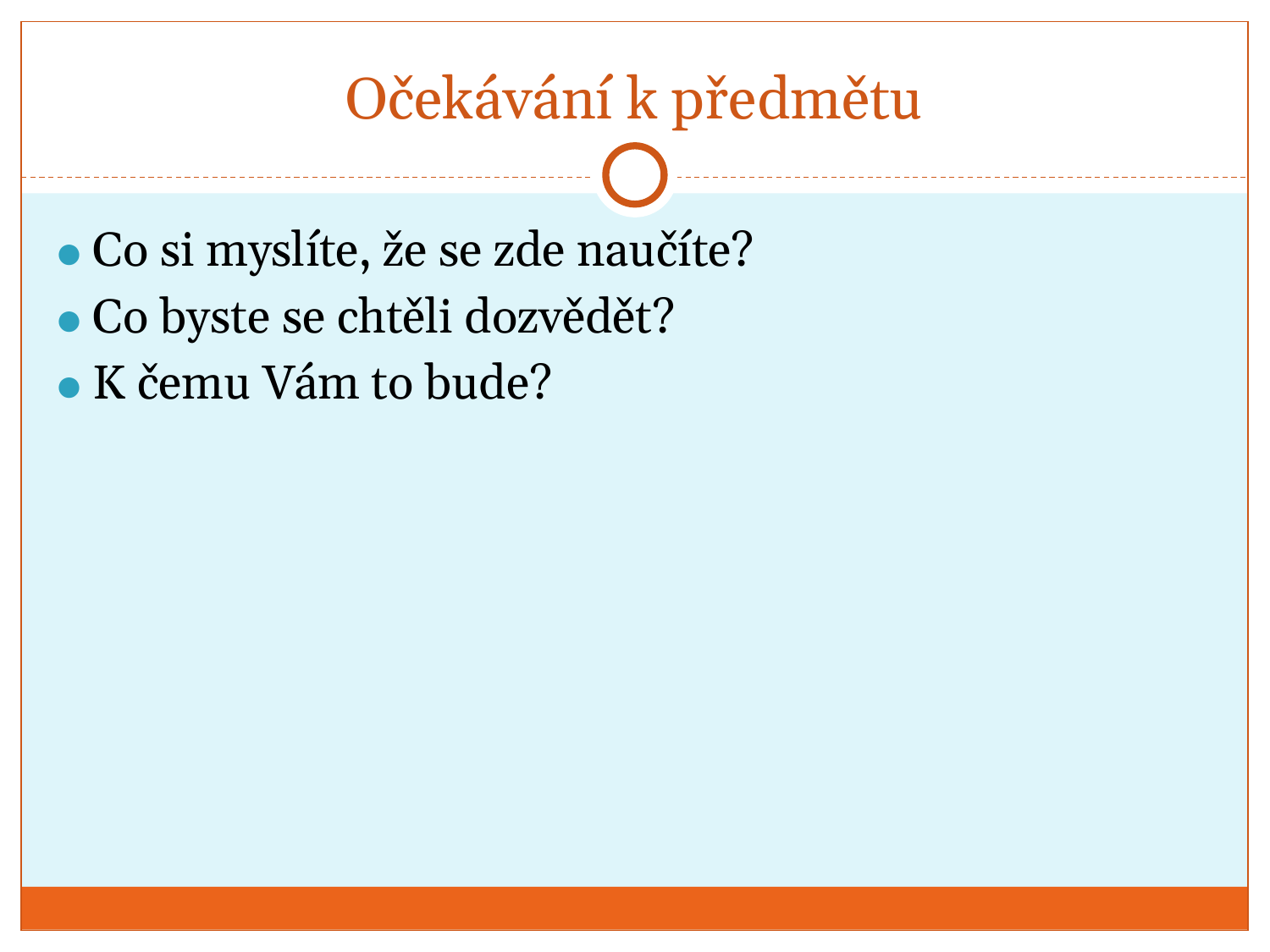

# Očekávání k předmětu
Co si myslíte, že se zde naučíte?
Co byste se chtěli dozvědět?
K čemu Vám to bude?